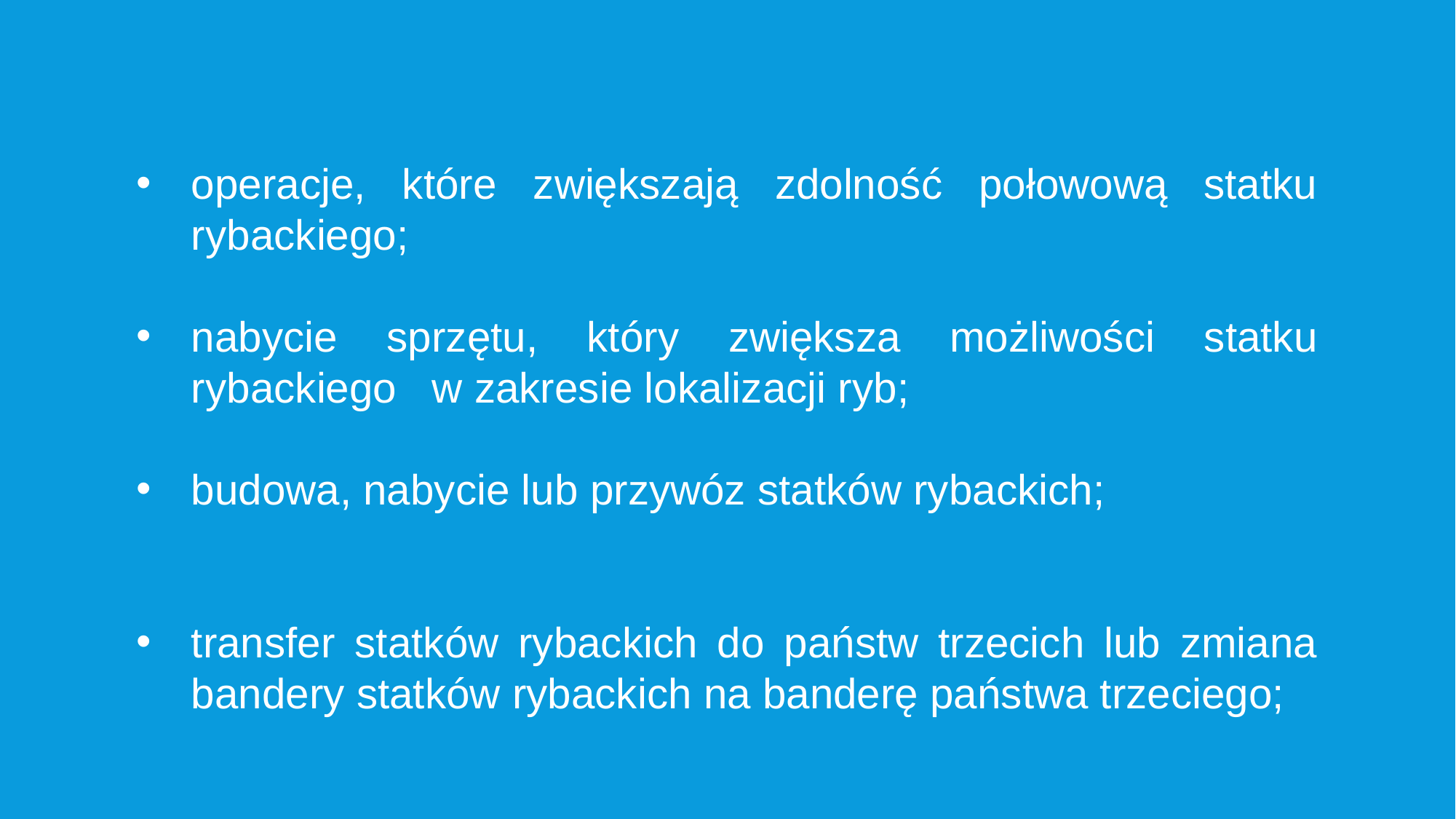

operacje, które zwiększają zdolność połowową statku rybackiego;

nabycie sprzętu, który zwiększa możliwości statku rybackiego   w zakresie lokalizacji ryb;

budowa, nabycie lub przywóz statków rybackich;

transfer statków rybackich do państw trzecich lub zmiana bandery statków rybackich na banderę państwa trzeciego;